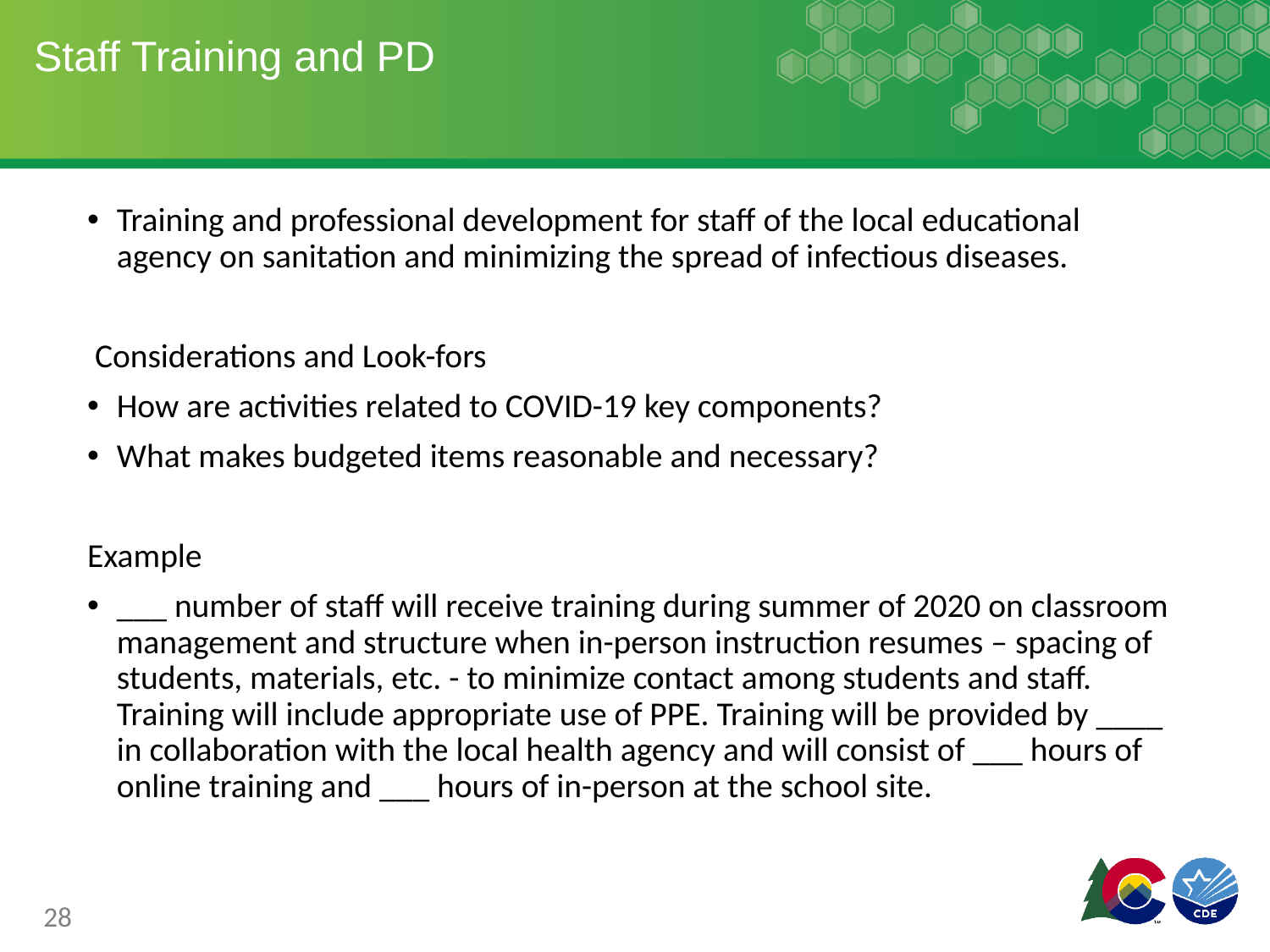

# Staff Training and PD
Training and professional development for staff of the local educational agency on sanitation and minimizing the spread of infectious diseases.

 Considerations and Look-fors
How are activities related to COVID-19 key components?
What makes budgeted items reasonable and necessary?

Example
___ number of staff will receive training during summer of 2020 on classroom management and structure when in-person instruction resumes – spacing of students, materials, etc. - to minimize contact among students and staff. Training will include appropriate use of PPE. Training will be provided by ____ in collaboration with the local health agency and will consist of ___ hours of online training and ___ hours of in-person at the school site.

28